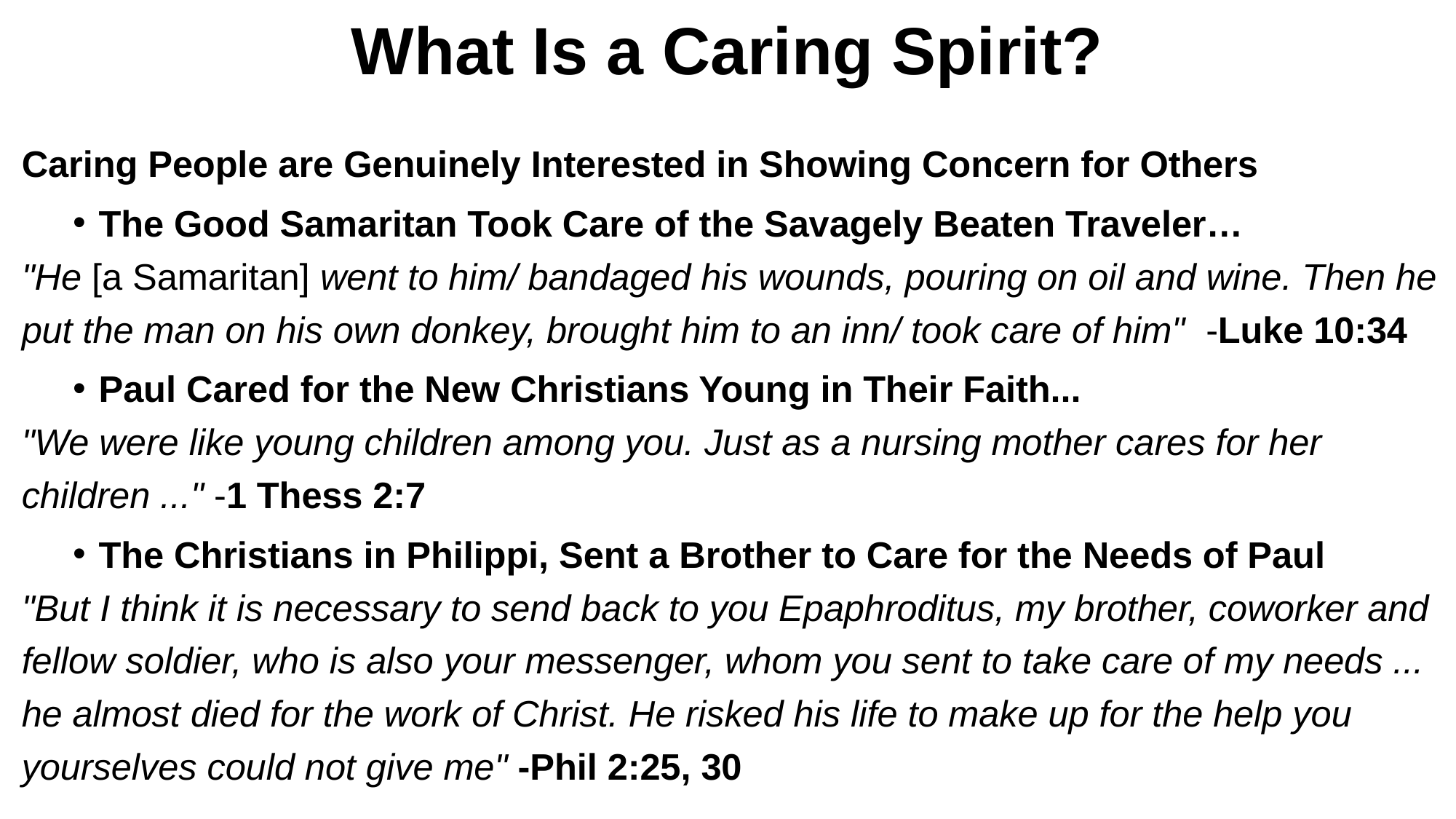

# What Is a Caring Spirit?
Caring People are Genuinely Interested in Showing Concern for Others
The Good Samaritan Took Care of the Savagely Beaten Traveler…
"He [a Samaritan] went to him/ bandaged his wounds, pouring on oil and wine. Then he put the man on his own donkey, brought him to an inn/ took care of him"  -Luke 10:34
Paul Cared for the New Christians Young in Their Faith...
"We were like young children among you. Just as a nursing mother cares for her children ..." -1 Thess 2:7
The Christians in Philippi, Sent a Brother to Care for the Needs of Paul
"But I think it is necessary to send back to you Epaphroditus, my brother, coworker and fellow soldier, who is also your messenger, whom you sent to take care of my needs ... he almost died for the work of Christ. He risked his life to make up for the help you yourselves could not give me" -Phil 2:25, 30